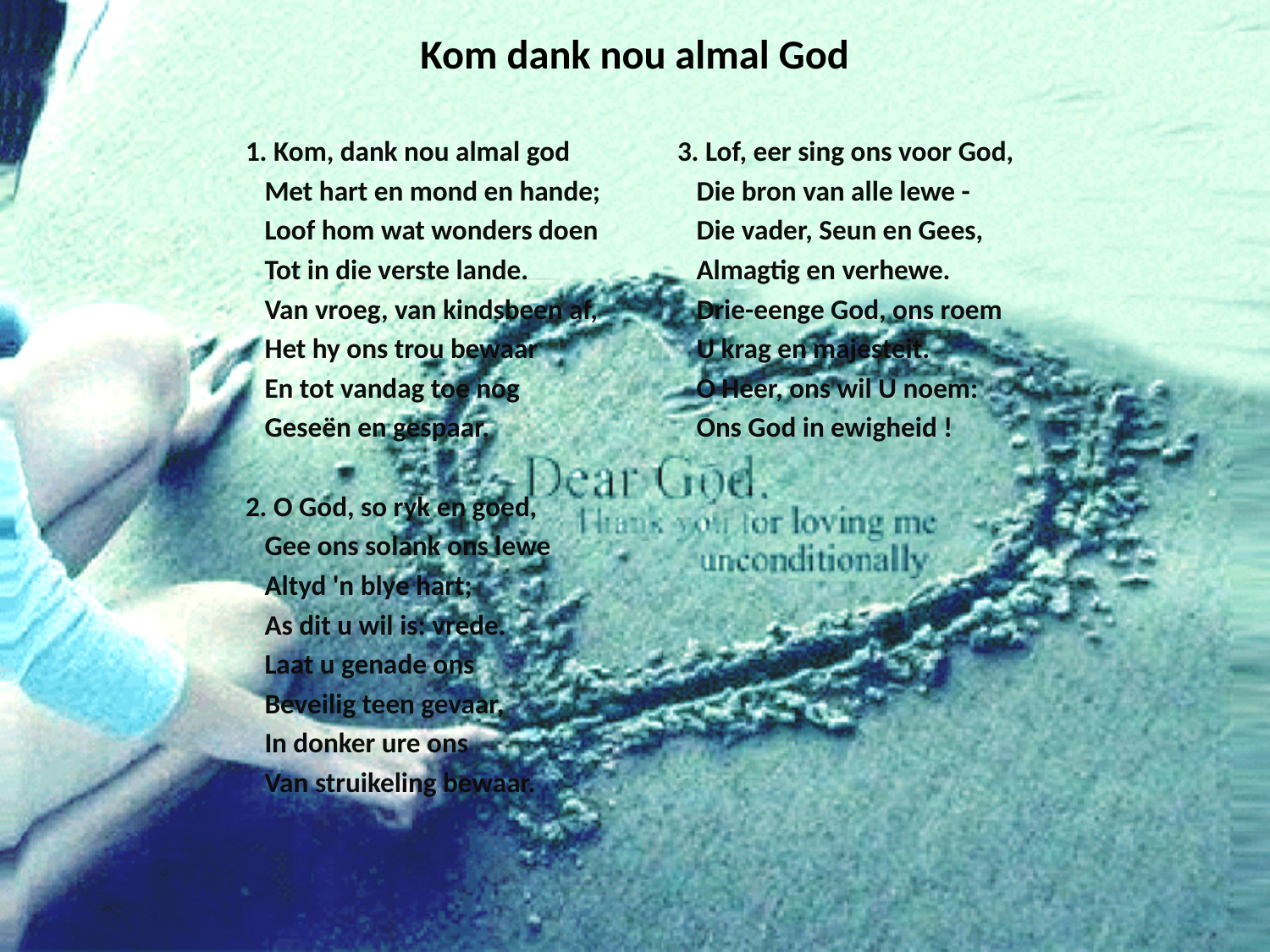

# Kom dank nou almal God
1. Kom, dank nou almal god
   Met hart en mond en hande;
   Loof hom wat wonders doen
   Tot in die verste lande.
   Van vroeg, van kindsbeen af,
   Het hy ons trou bewaar
   En tot vandag toe nog
   Geseën en gespaar.

2. O God, so ryk en goed,
   Gee ons solank ons lewe
   Altyd 'n blye hart;
   As dit u wil is: vrede.
   Laat u genade ons
   Beveilig teen gevaar,
   In donker ure ons
   Van struikeling bewaar.
3. Lof, eer sing ons voor God,
   Die bron van alle lewe -
   Die vader, Seun en Gees,
   Almagtig en verhewe.
   Drie-eenge God, ons roem
   U krag en majesteit.
   O Heer, ons wil U noem:
   Ons God in ewigheid !